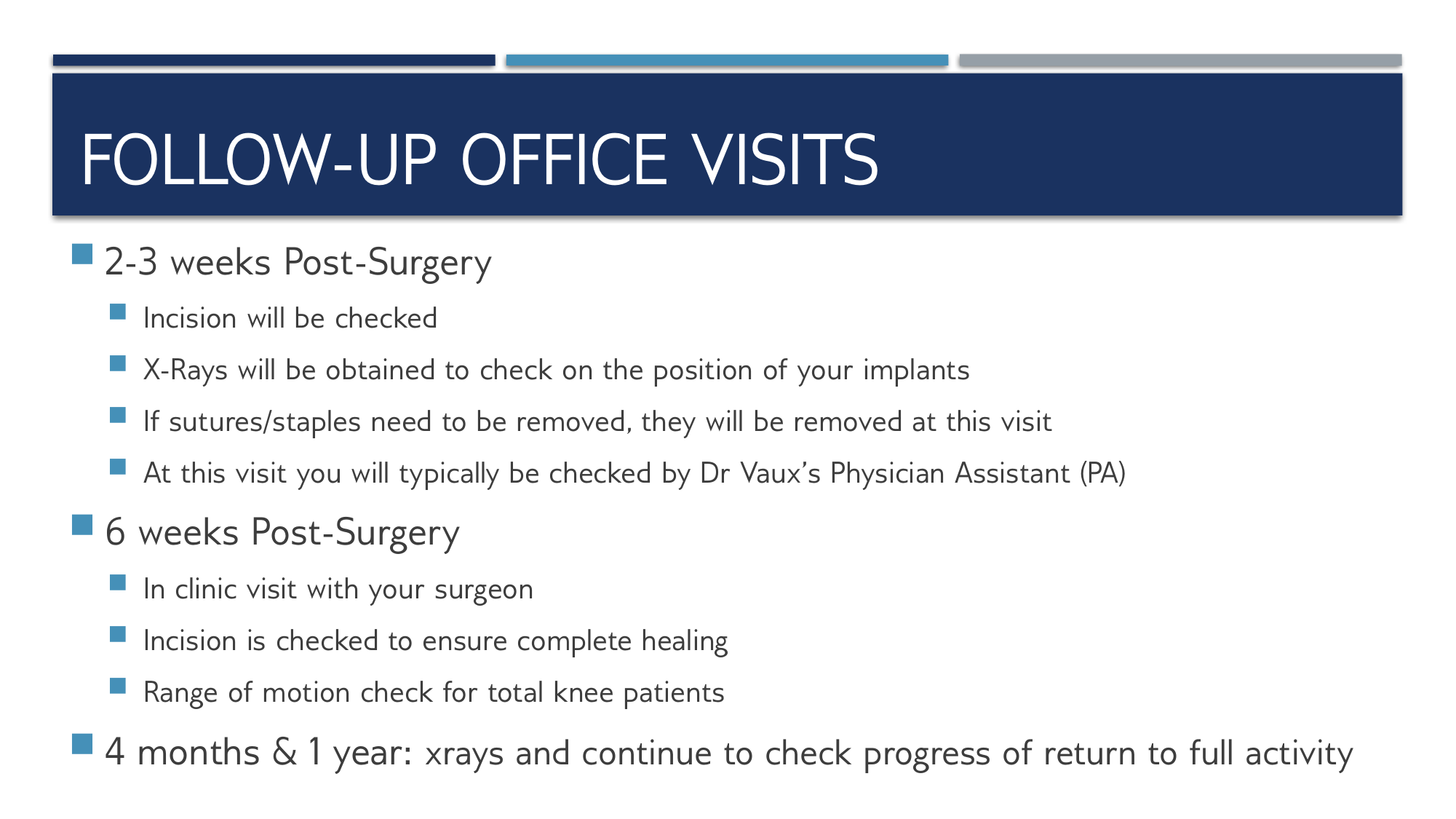

# Follow-up office visits
2-3 weeks Post-Surgery
Incision will be checked
X-Rays will be obtained to check on the position of your implants
If sutures/staples need to be removed, they will be removed at this visit
At this visit you will typically be checked by Dr Vaux’s Physician Assistant (PA)
6 weeks Post-Surgery
In clinic visit with your surgeon
Incision is checked to ensure complete healing
Range of motion check for total knee patients
4 months & 1 year: xrays and continue to check progress of return to full activity